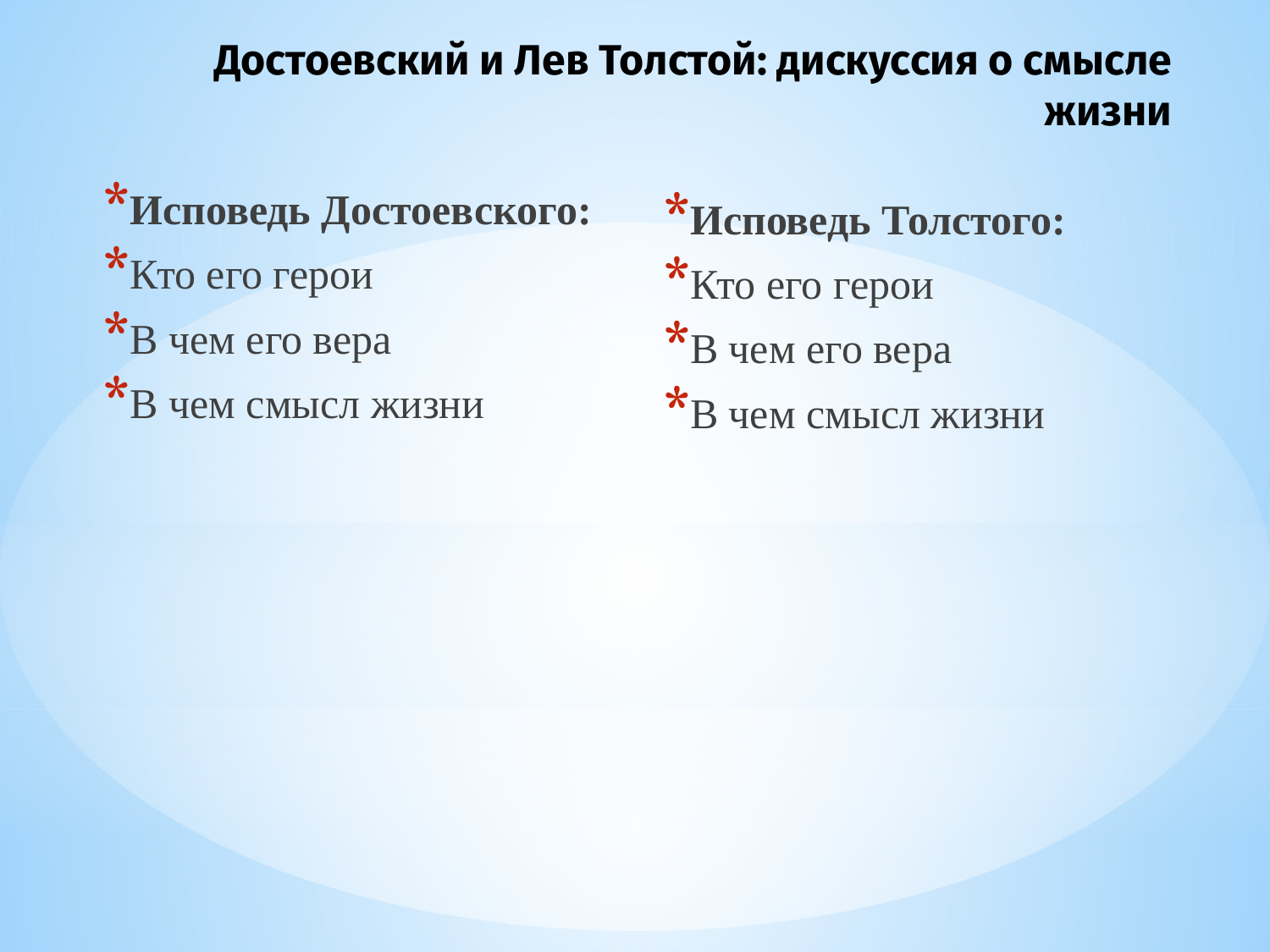

# Достоевский и Лев Толстой: дискуссия о смысле жизни
Исповедь Достоевского:
Кто его герои
В чем его вера
В чем смысл жизни
Исповедь Толстого:
Кто его герои
В чем его вера
В чем смысл жизни